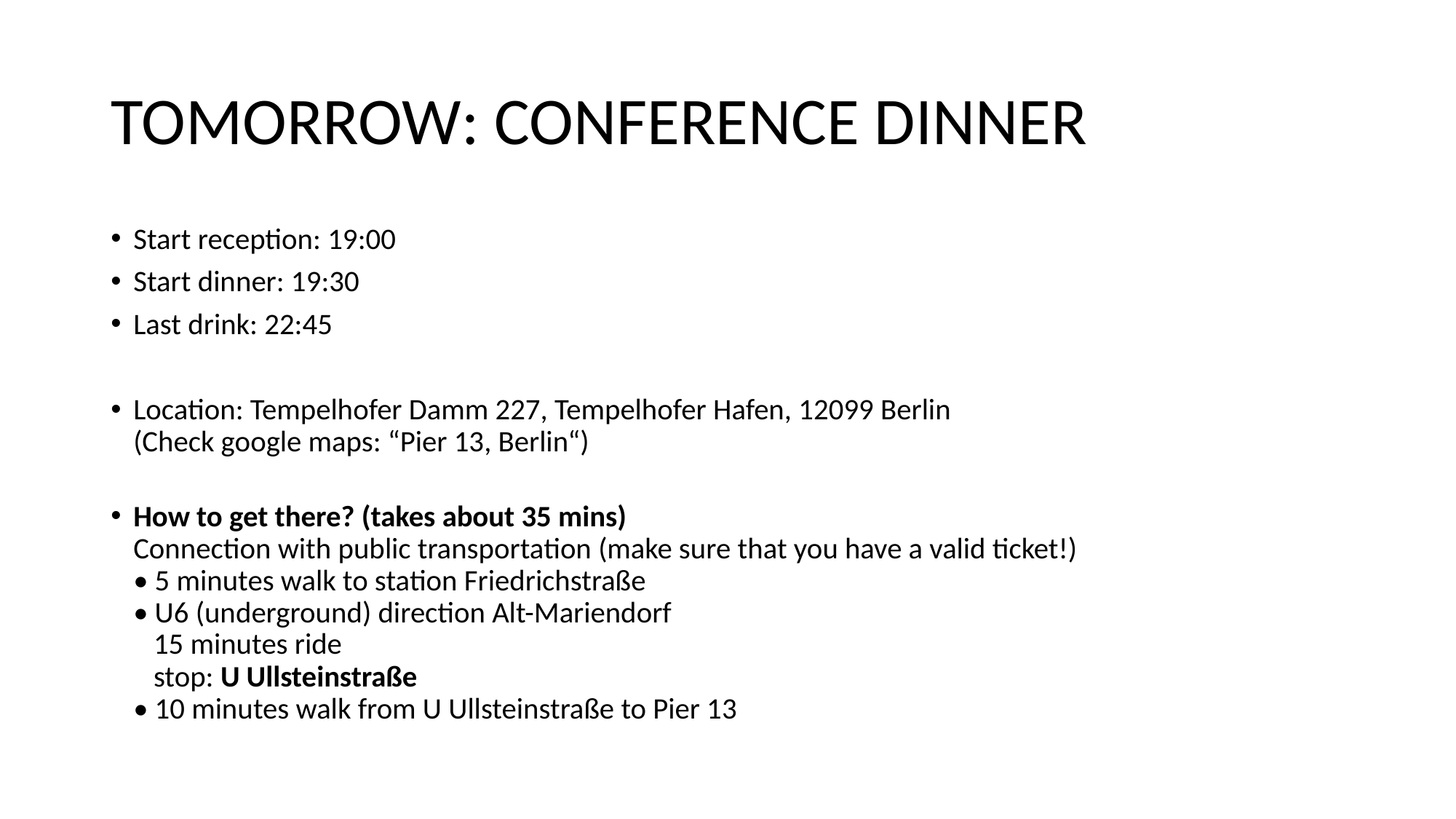

# TOMORROW: CONFERENCE DINNER
Start reception: 19:00
Start dinner: 19:30
Last drink: 22:45

Location: Tempelhofer Damm 227, Tempelhofer Hafen, 12099 Berlin
(Check google maps: “Pier 13, Berlin“)
How to get there? (takes about 35 mins)
Connection with public transportation (make sure that you have a valid ticket!)
• 5 minutes walk to station Friedrichstraße
• U6 (underground) direction Alt-Mariendorf
   15 minutes ride
   stop: U Ullsteinstraße
• 10 minutes walk from U Ullsteinstraße to Pier 13